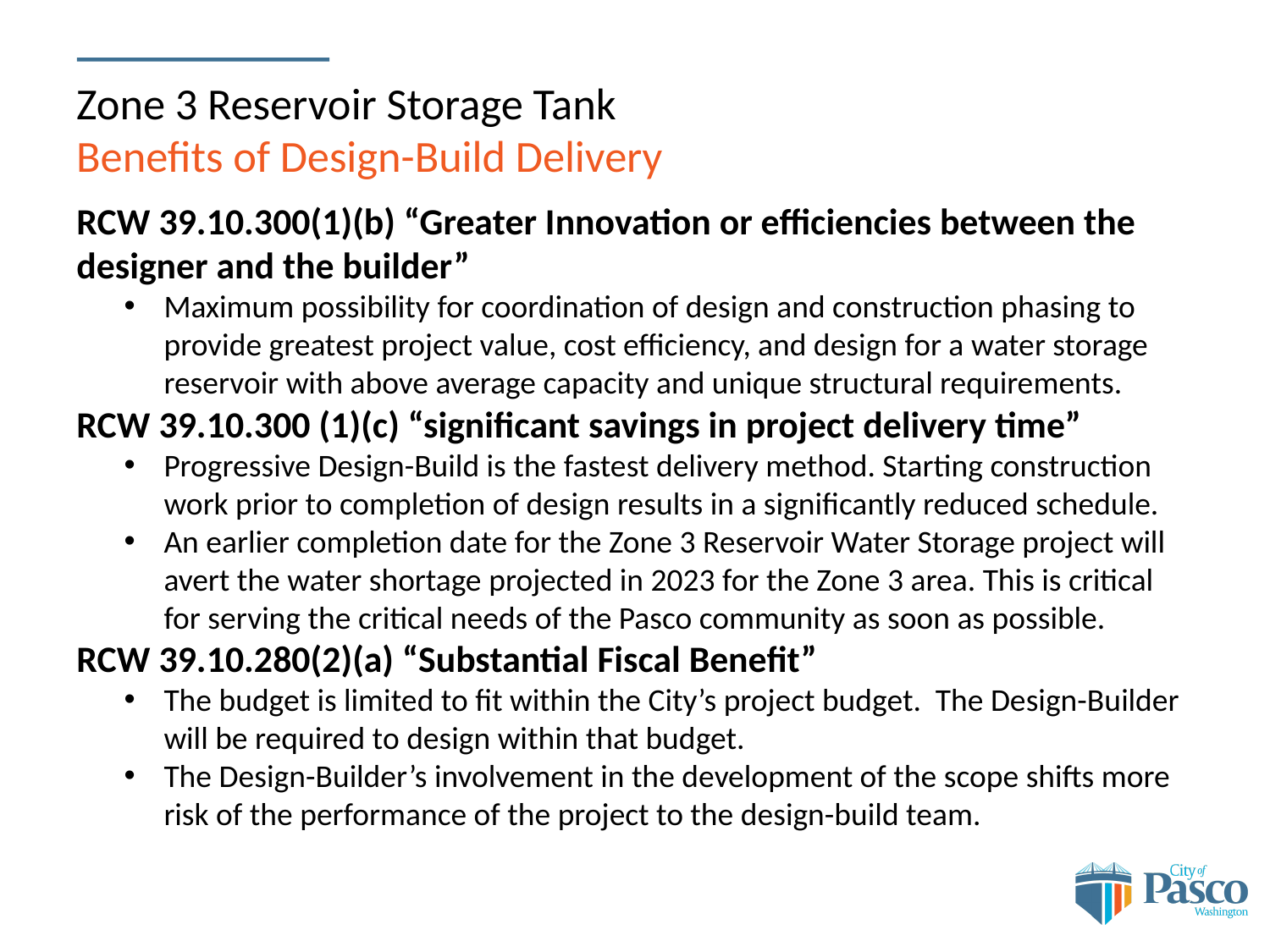

Zone 3 Reservoir Storage Tank
Benefits of Design-Build Delivery
RCW 39.10.300(1)(b) “Greater Innovation or efficiencies between the designer and the builder”
Maximum possibility for coordination of design and construction phasing to provide greatest project value, cost efficiency, and design for a water storage reservoir with above average capacity and unique structural requirements.
RCW 39.10.300 (1)(c) “significant savings in project delivery time”
Progressive Design-Build is the fastest delivery method. Starting construction work prior to completion of design results in a significantly reduced schedule.
An earlier completion date for the Zone 3 Reservoir Water Storage project will avert the water shortage projected in 2023 for the Zone 3 area. This is critical for serving the critical needs of the Pasco community as soon as possible.
RCW 39.10.280(2)(a) “Substantial Fiscal Benefit”
The budget is limited to fit within the City’s project budget.  The Design-Builder will be required to design within that budget.
The Design-Builder’s involvement in the development of the scope shifts more risk of the performance of the project to the design-build team.